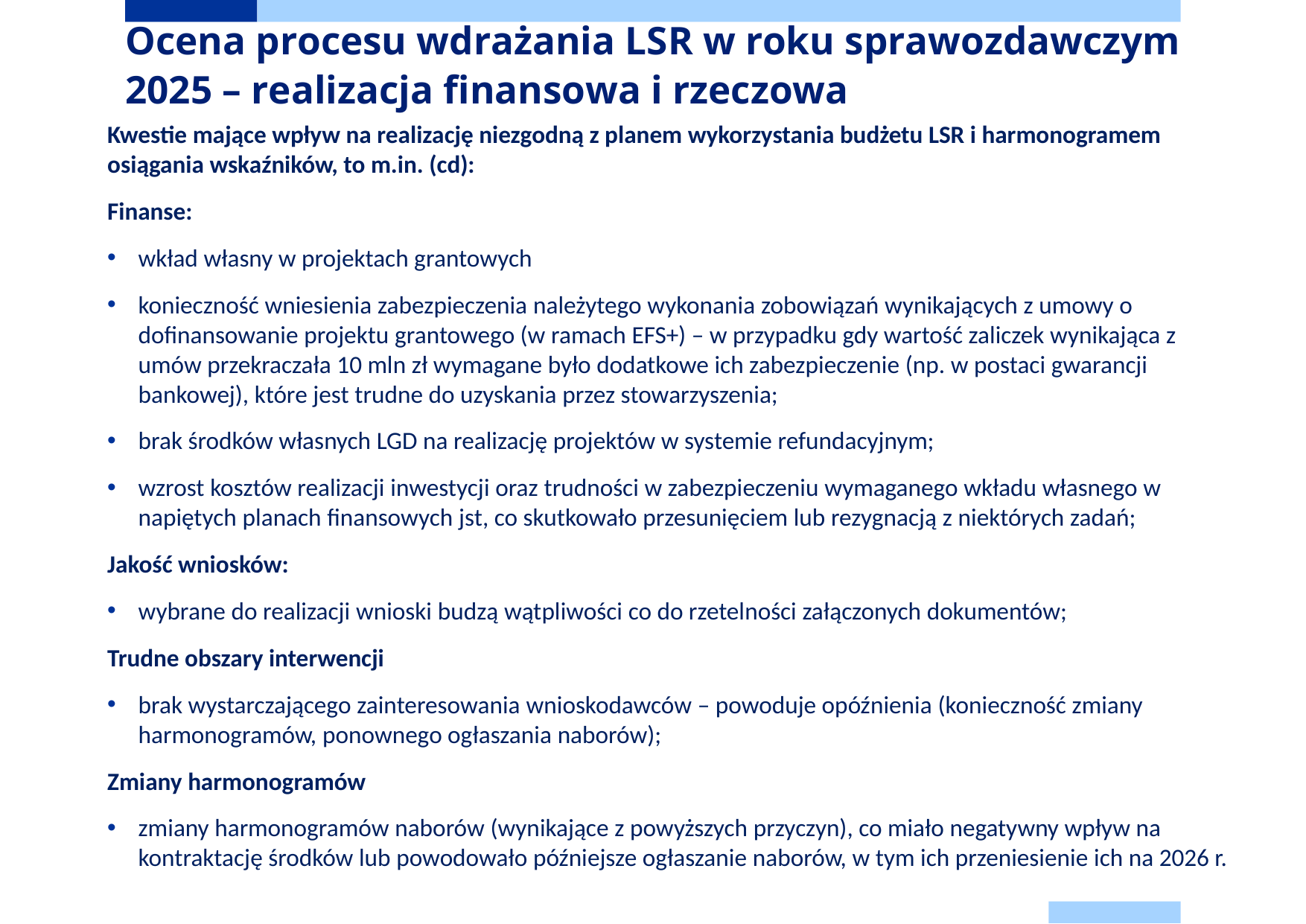

# Ocena procesu wdrażania LSR w roku sprawozdawczym 2025 – realizacja finansowa i rzeczowa
Kwestie mające wpływ na realizację niezgodną z planem wykorzystania budżetu LSR i harmonogramem osiągania wskaźników, to m.in. (cd):
Finanse:
wkład własny w projektach grantowych
konieczność wniesienia zabezpieczenia należytego wykonania zobowiązań wynikających z umowy o dofinansowanie projektu grantowego (w ramach EFS+) – w przypadku gdy wartość zaliczek wynikająca z umów przekraczała 10 mln zł wymagane było dodatkowe ich zabezpieczenie (np. w postaci gwarancji bankowej), które jest trudne do uzyskania przez stowarzyszenia;
brak środków własnych LGD na realizację projektów w systemie refundacyjnym;
wzrost kosztów realizacji inwestycji oraz trudności w zabezpieczeniu wymaganego wkładu własnego w napiętych planach finansowych jst, co skutkowało przesunięciem lub rezygnacją z niektórych zadań;
Jakość wniosków:
wybrane do realizacji wnioski budzą wątpliwości co do rzetelności załączonych dokumentów;
Trudne obszary interwencji
brak wystarczającego zainteresowania wnioskodawców – powoduje opóźnienia (konieczność zmiany harmonogramów, ponownego ogłaszania naborów);
Zmiany harmonogramów
zmiany harmonogramów naborów (wynikające z powyższych przyczyn), co miało negatywny wpływ na kontraktację środków lub powodowało późniejsze ogłaszanie naborów, w tym ich przeniesienie ich na 2026 r.